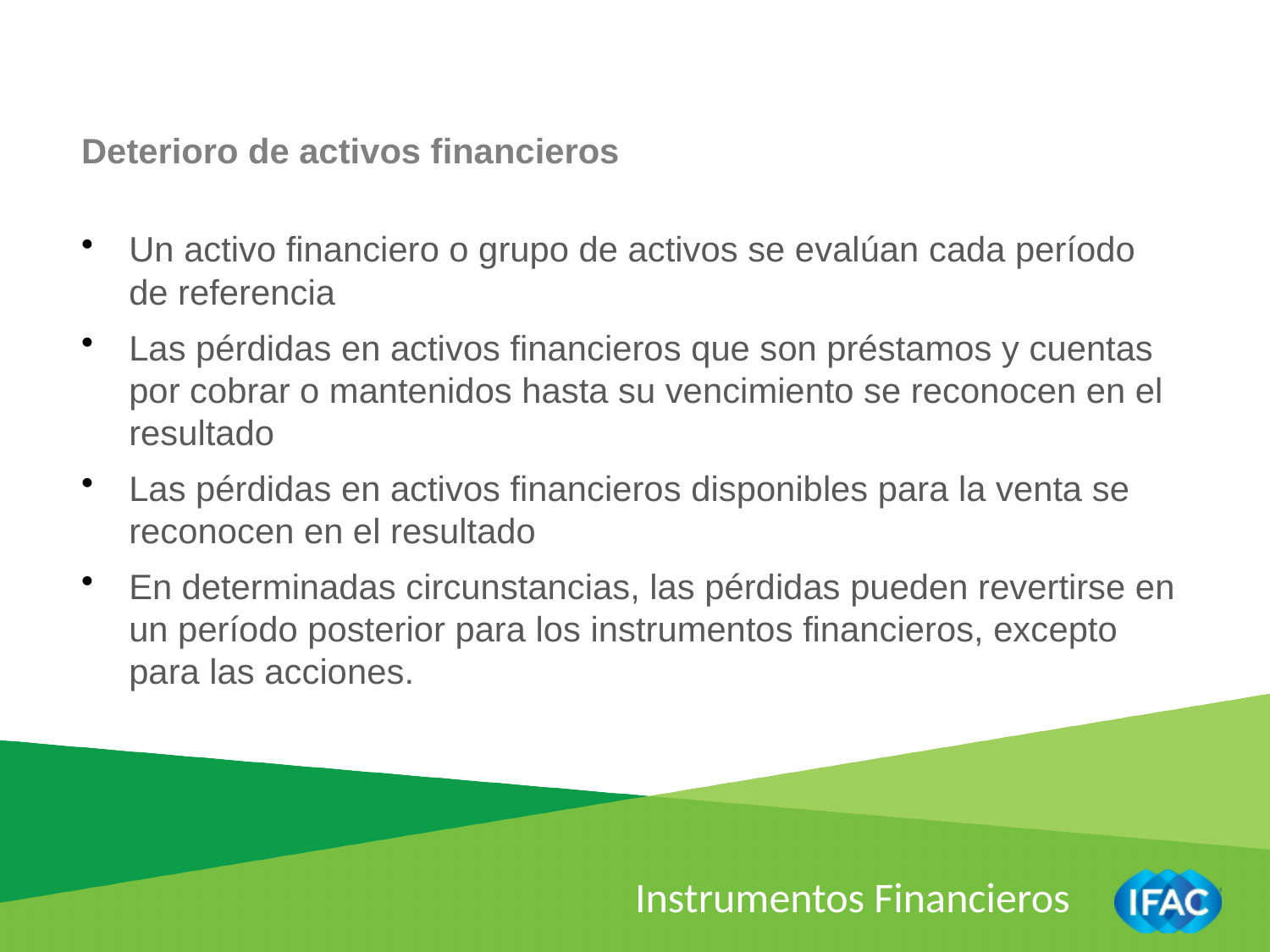

Deterioro de activos financieros

Un activo financiero o grupo de activos se evalúan cada período de referencia
Las pérdidas en activos financieros que son préstamos y cuentas por cobrar o mantenidos hasta su vencimiento se reconocen en el resultado
Las pérdidas en activos financieros disponibles para la venta se reconocen en el resultado
En determinadas circunstancias, las pérdidas pueden revertirse en un período posterior para los instrumentos financieros, excepto para las acciones.

Instrumentos Financieros